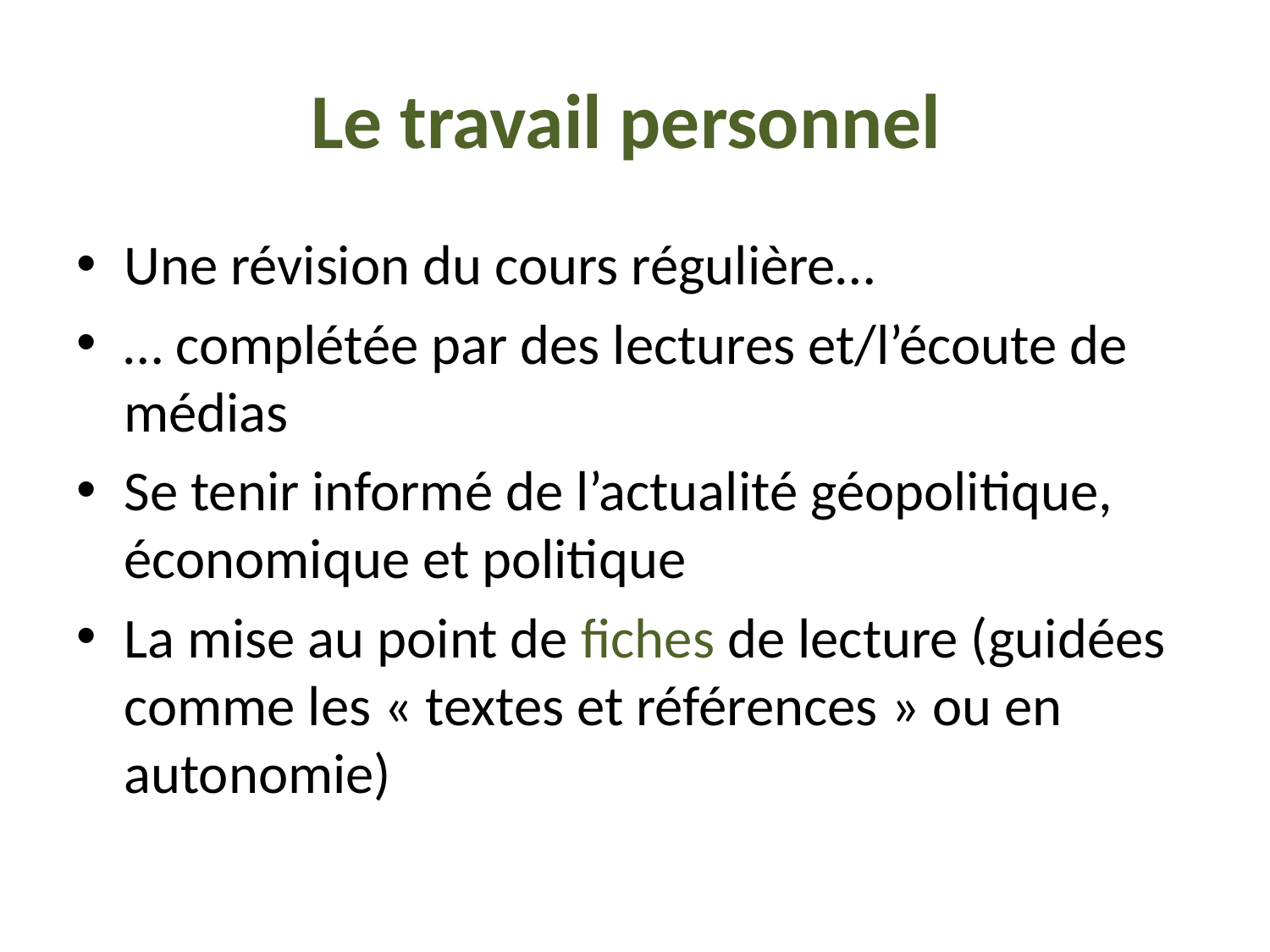

# Le travail personnel
Une révision du cours régulière…
… complétée par des lectures et/l’écoute de médias
Se tenir informé de l’actualité géopolitique, économique et politique
La mise au point de fiches de lecture (guidées comme les « textes et références » ou en autonomie)